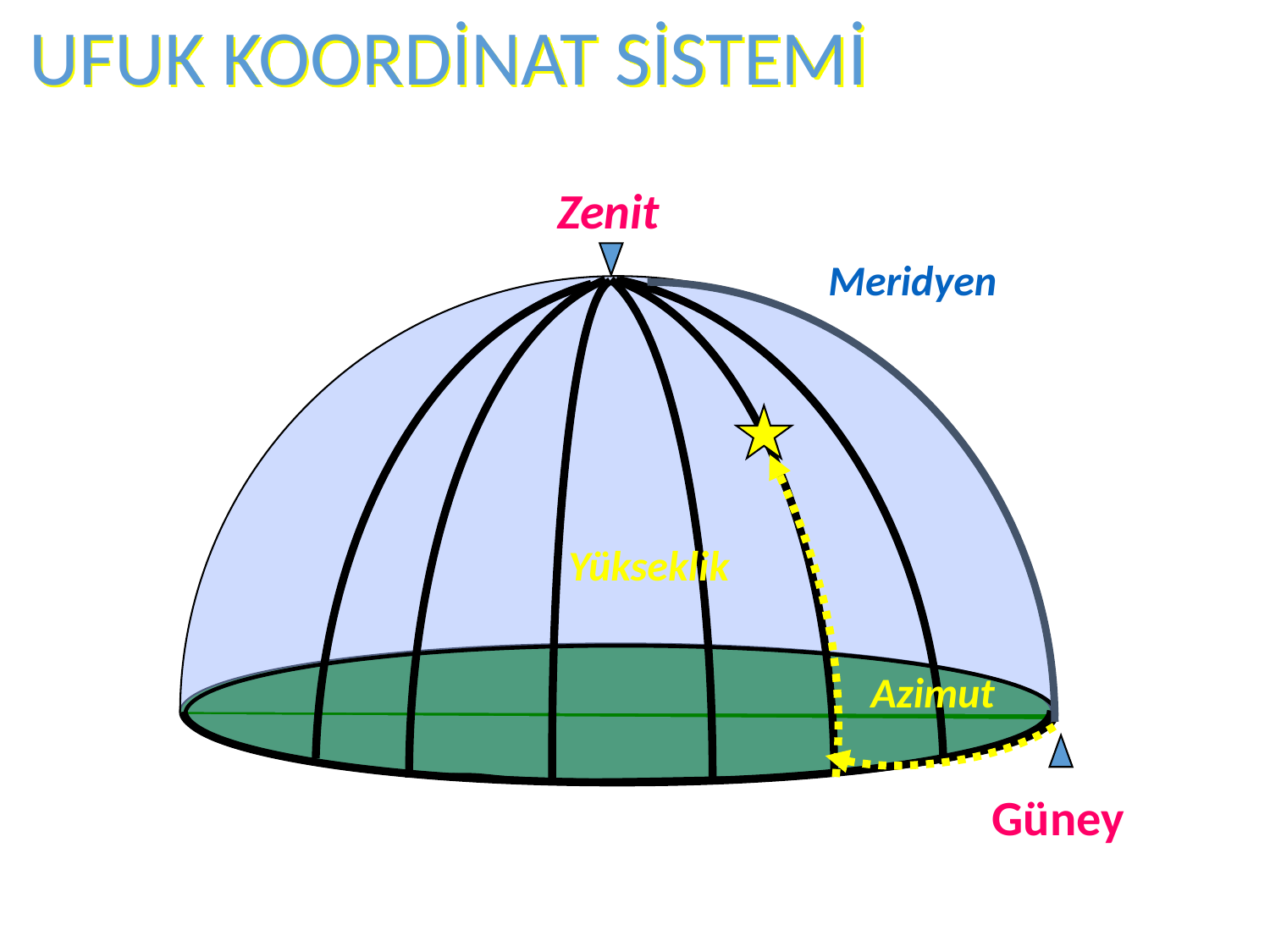

UFUK KOORDİNAT SİSTEMİ
Zenit

Meridyen

Yükseklik

Azimut

Güney